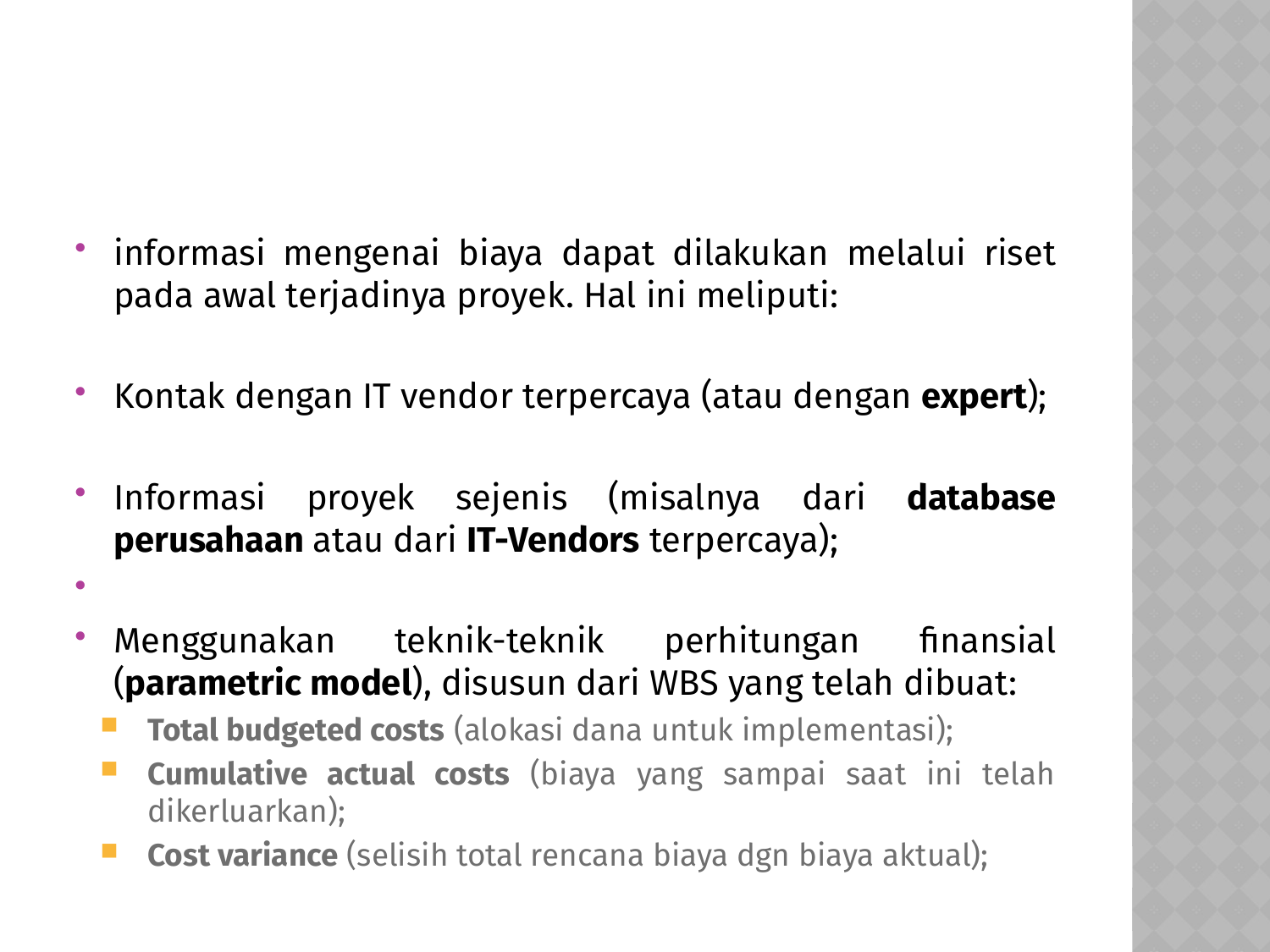

#
informasi mengenai biaya dapat dilakukan melalui riset pada awal terjadinya proyek. Hal ini meliputi:

Kontak dengan IT vendor terpercaya (atau dengan expert);

Informasi proyek sejenis (misalnya dari database perusahaan atau dari IT-Vendors terpercaya);

Menggunakan teknik-teknik perhitungan finansial (parametric model), disusun dari WBS yang telah dibuat:
Total budgeted costs (alokasi dana untuk implementasi);
Cumulative actual costs (biaya yang sampai saat ini telah dikerluarkan);
Cost variance (selisih total rencana biaya dgn biaya aktual);